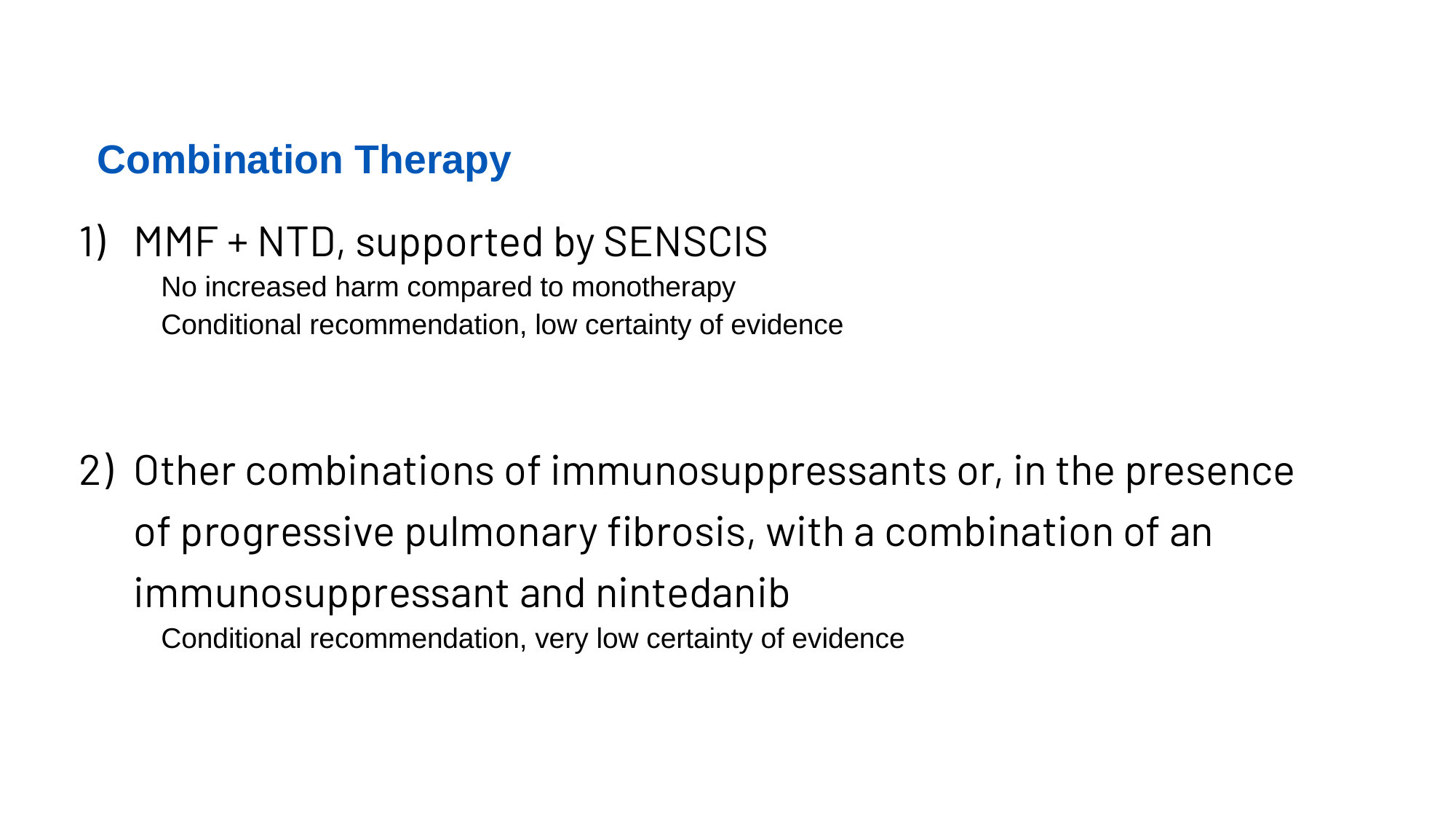

Combination Therapy
MMF + NTD, supported by SENSCIS
No increased harm compared to monotherapy
Conditional recommendation, low certainty of evidence

Other combinations of immunosuppressants or, in the presence of progressive pulmonary fibrosis, with a combination of an immunosuppressant and nintedanib
Conditional recommendation, very low certainty of evidence